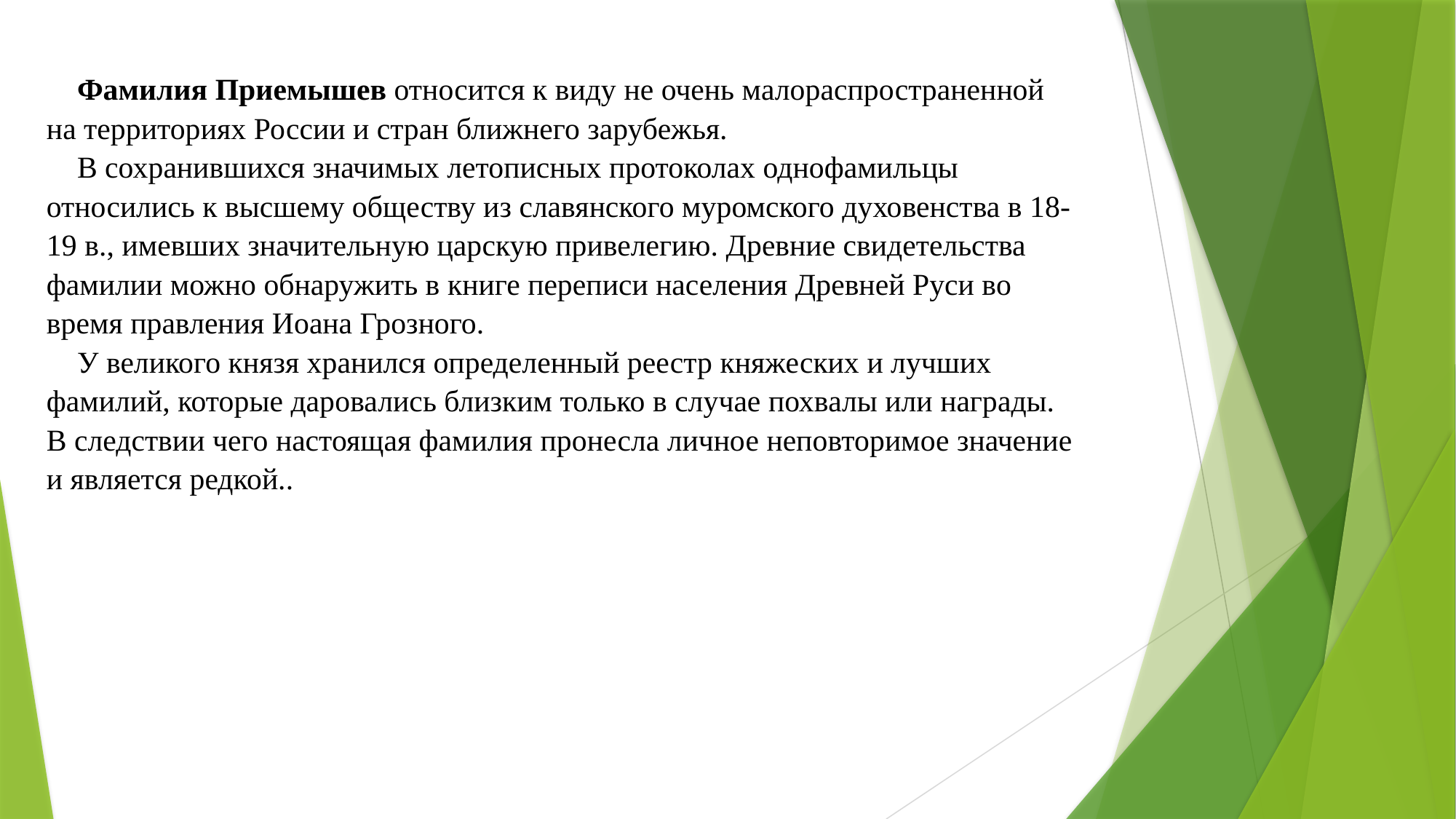

Фамилия Приемышев относится к виду не очень малораспространенной на территориях России и стран ближнего зарубежья.
    В сохранившихся значимых летописных протоколах однофамильцы относились к высшему обществу из славянского муромского духовенства в 18-19 в., имевших значительную царскую привелегию. Древние свидетельства фамилии можно обнаружить в книге переписи населения Древней Руси во время правления Иоана Грозного.
    У великого князя хранился определенный реестр княжеских и лучших фамилий, которые даровались близким только в случае похвалы или награды. В следствии чего настоящая фамилия пронесла личное неповторимое значение и является редкой..